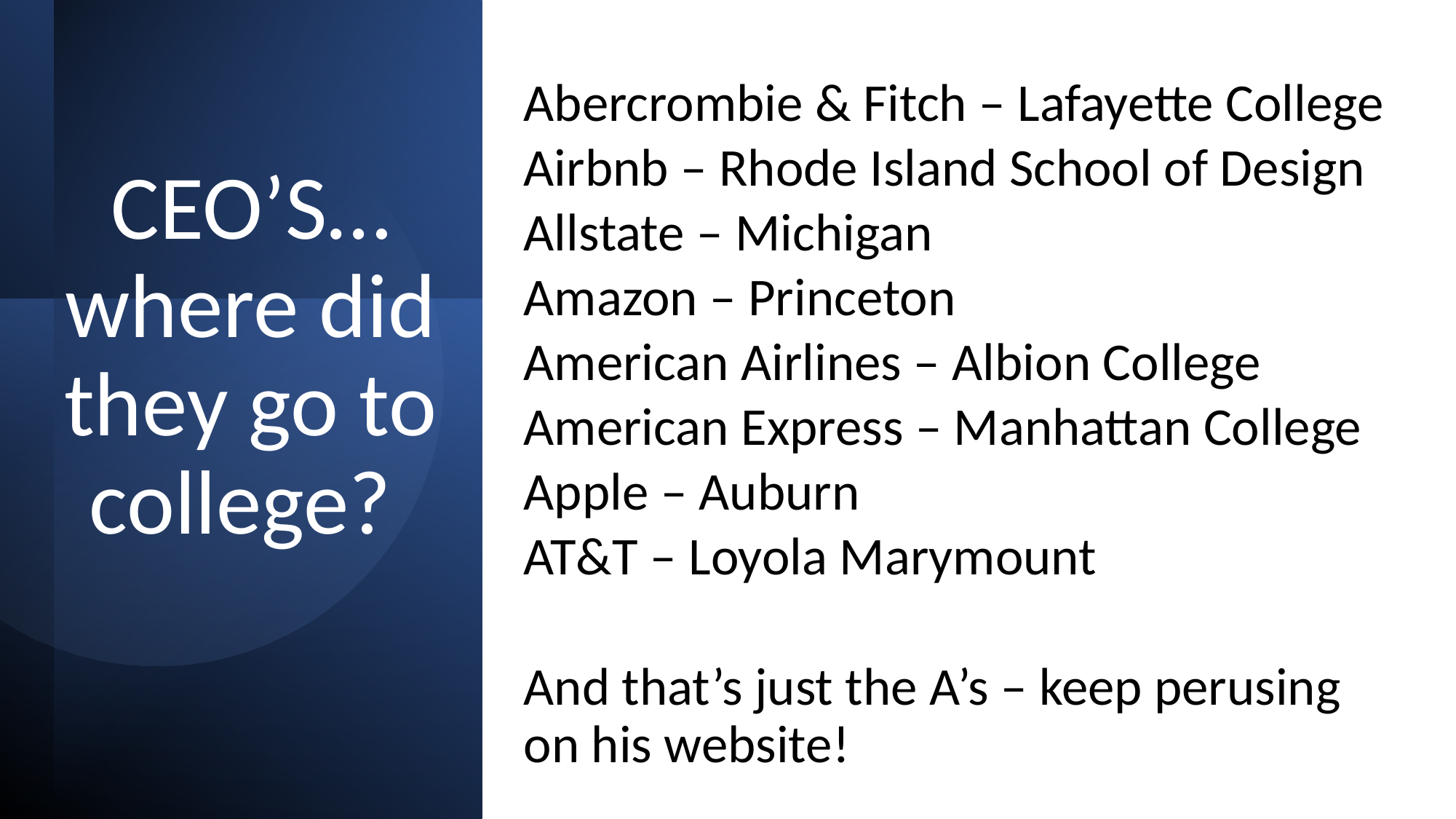

Abercrombie & Fitch – Lafayette College
Airbnb – Rhode Island School of Design
Allstate – Michigan
Amazon – Princeton
American Airlines – Albion College
American Express – Manhattan College
Apple – Auburn
AT&T – Loyola Marymount

And that’s just the A’s – keep perusing on his website!
# CEO’S… where did they go to college?